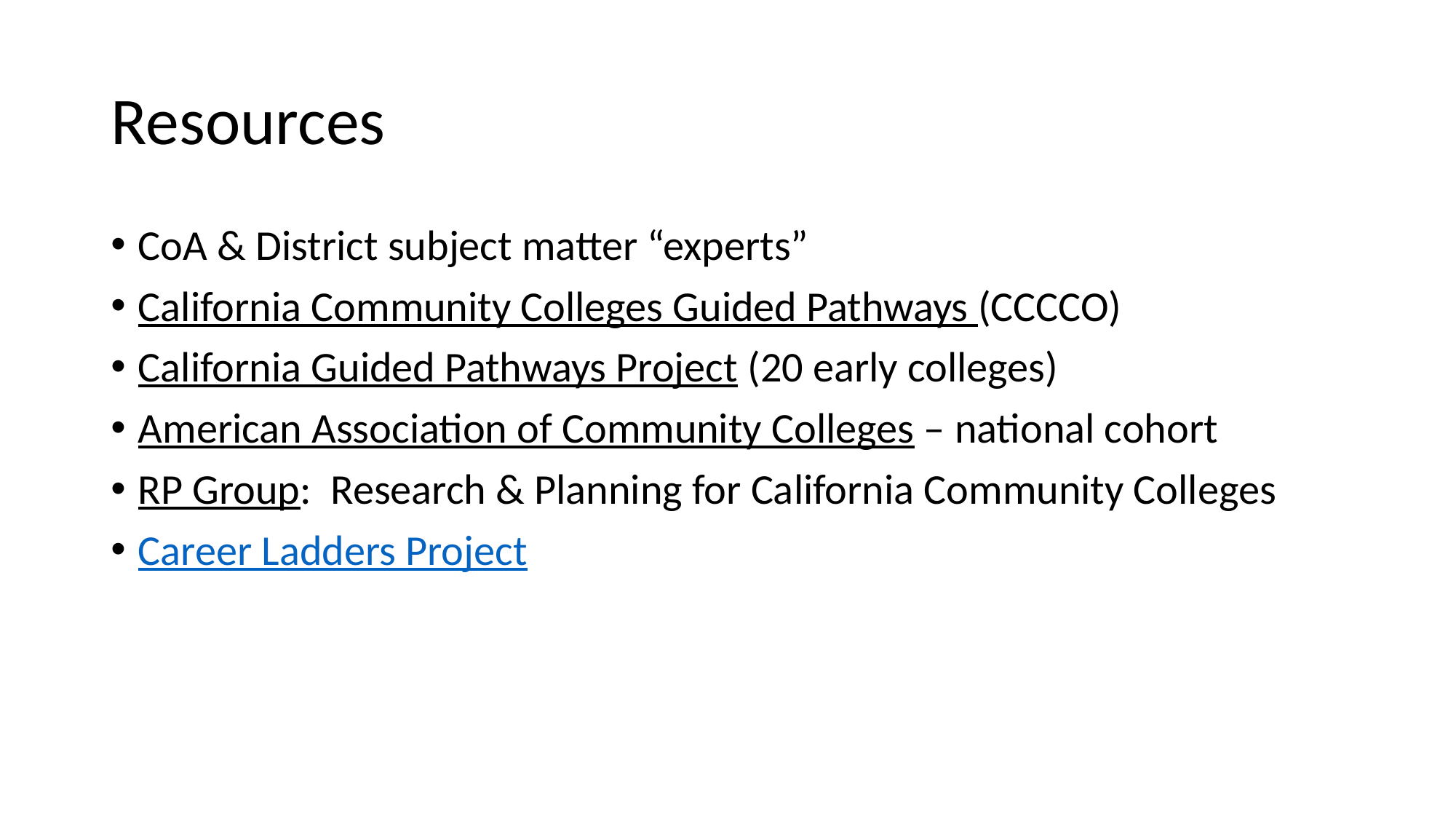

# Resources
CoA & District subject matter “experts”
California Community Colleges Guided Pathways (CCCCO)
California Guided Pathways Project (20 early colleges)
American Association of Community Colleges – national cohort
RP Group:  Research & Planning for California Community Colleges
Career Ladders Project